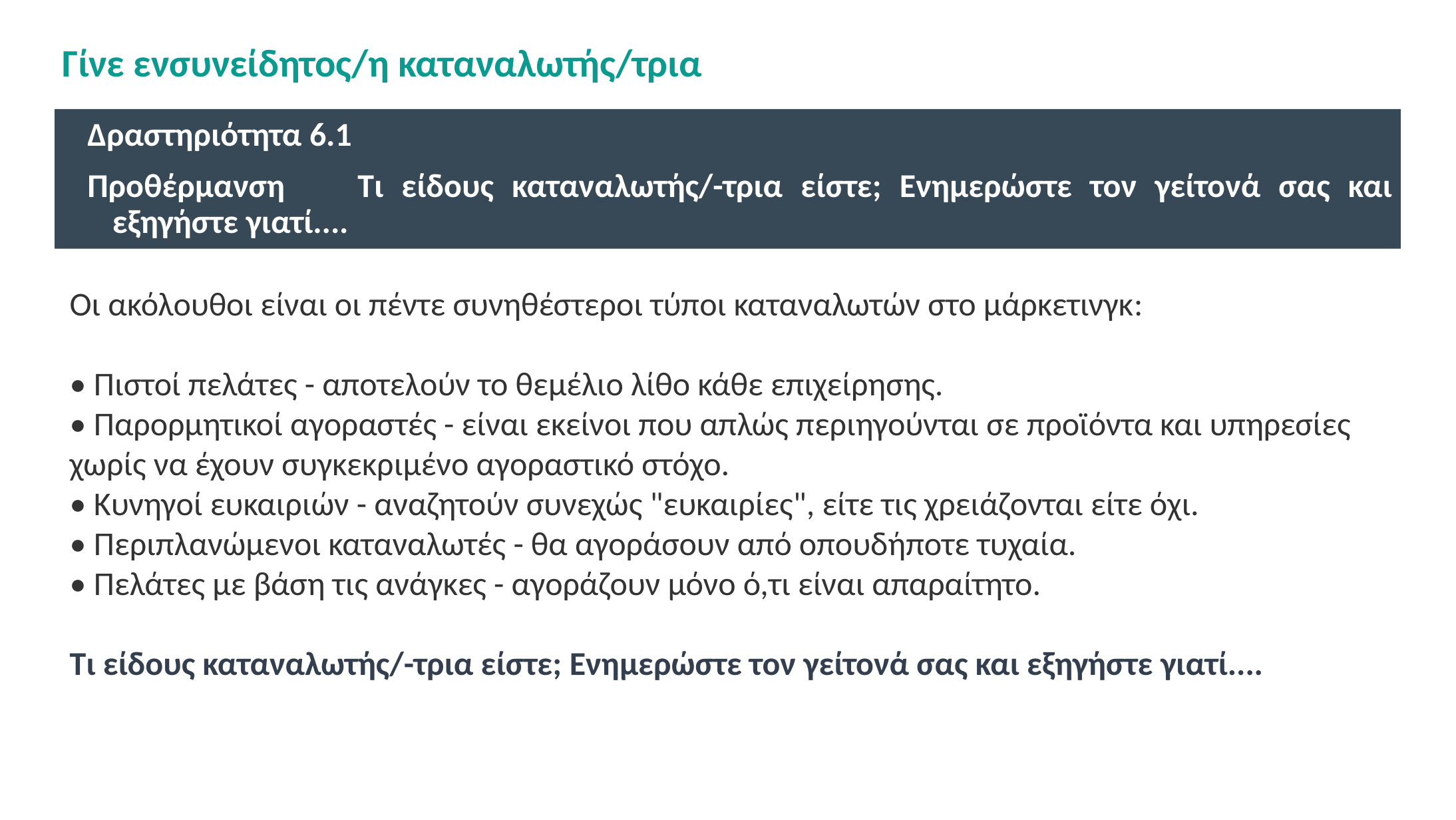

# Γίνε ενσυνείδητος/η καταναλωτής/τρια
Δραστηριότητα 6.1
Προθέρμανση    Τι είδους καταναλωτής/-τρια είστε; Ενημερώστε τον γείτονά σας και εξηγήστε γιατί....
Οι ακόλουθοι είναι οι πέντε συνηθέστεροι τύποι καταναλωτών στο μάρκετινγκ:

• Πιστοί πελάτες - αποτελούν το θεμέλιο λίθο κάθε επιχείρησης.
• Παρορμητικοί αγοραστές - είναι εκείνοι που απλώς περιηγούνται σε προϊόντα και υπηρεσίες χωρίς να έχουν συγκεκριμένο αγοραστικό στόχο.
• Κυνηγοί ευκαιριών - αναζητούν συνεχώς "ευκαιρίες", είτε τις χρειάζονται είτε όχι.
• Περιπλανώμενοι καταναλωτές - θα αγοράσουν από οπουδήποτε τυχαία.
• Πελάτες με βάση τις ανάγκες - αγοράζουν μόνο ό,τι είναι απαραίτητο.

Τι είδους καταναλωτής/-τρια είστε; Ενημερώστε τον γείτονά σας και εξηγήστε γιατί....